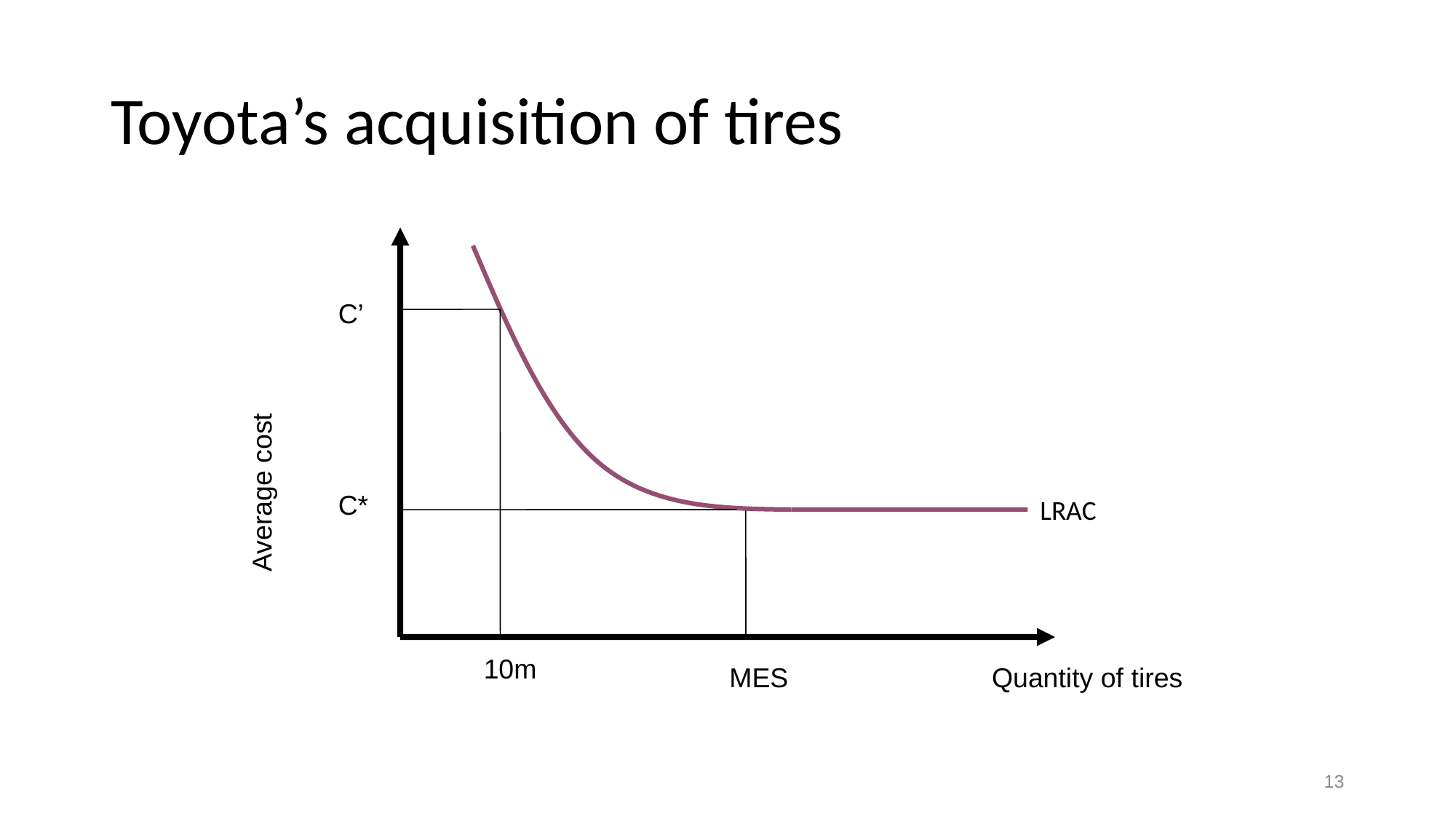

# Toyota’s acquisition of tires

C’
Average cost
C*
LRAC

10m
MES
Quantity of tires
13